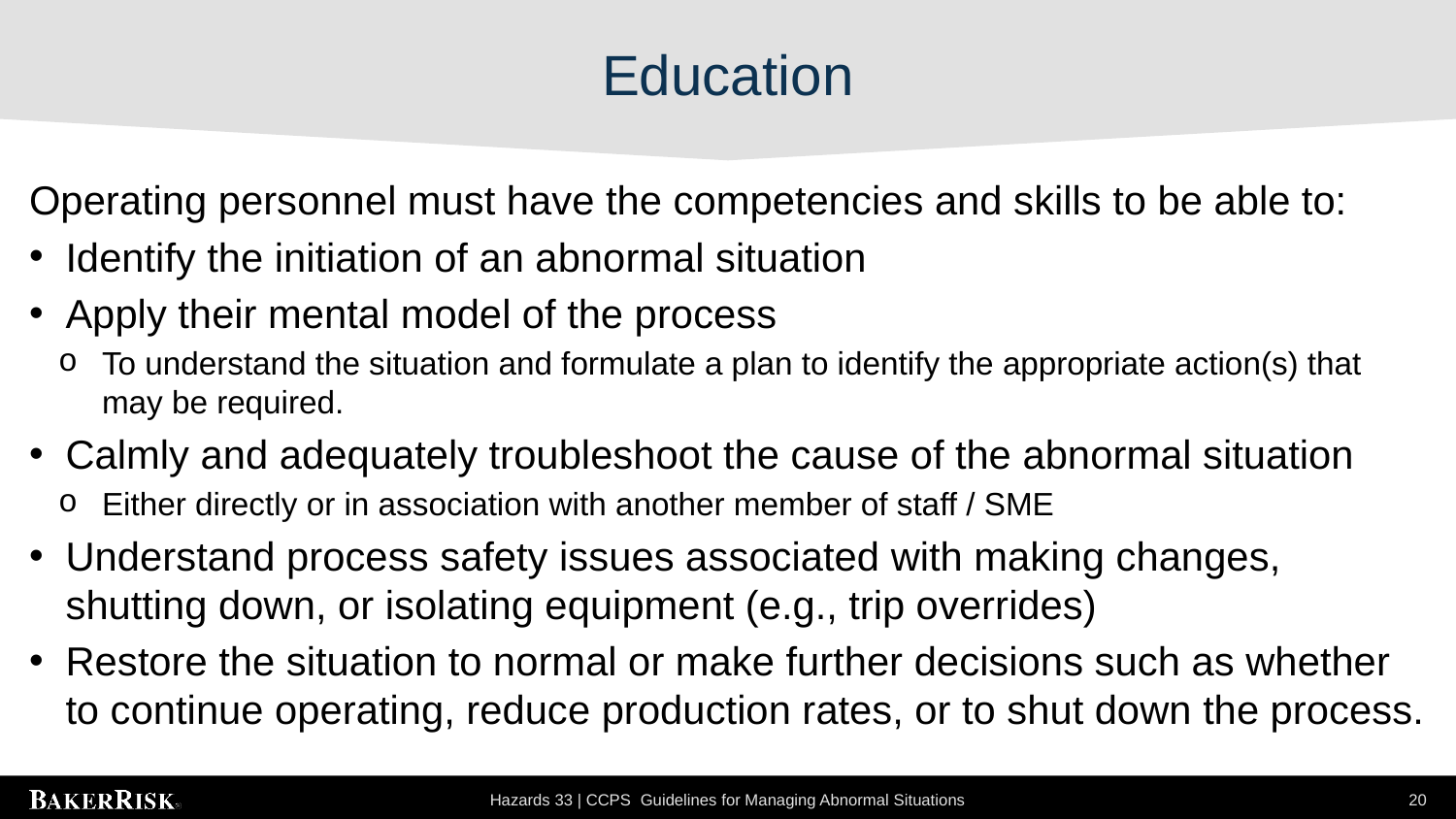

# Education
Operating personnel must have the competencies and skills to be able to:
Identify the initiation of an abnormal situation
Apply their mental model of the process
To understand the situation and formulate a plan to identify the appropriate action(s) that may be required.
Calmly and adequately troubleshoot the cause of the abnormal situation
Either directly or in association with another member of staff / SME
Understand process safety issues associated with making changes, shutting down, or isolating equipment (e.g., trip overrides)
Restore the situation to normal or make further decisions such as whether to continue operating, reduce production rates, or to shut down the process.

Hazards 33 | CCPS  Guidelines for Managing Abnormal Situations
20